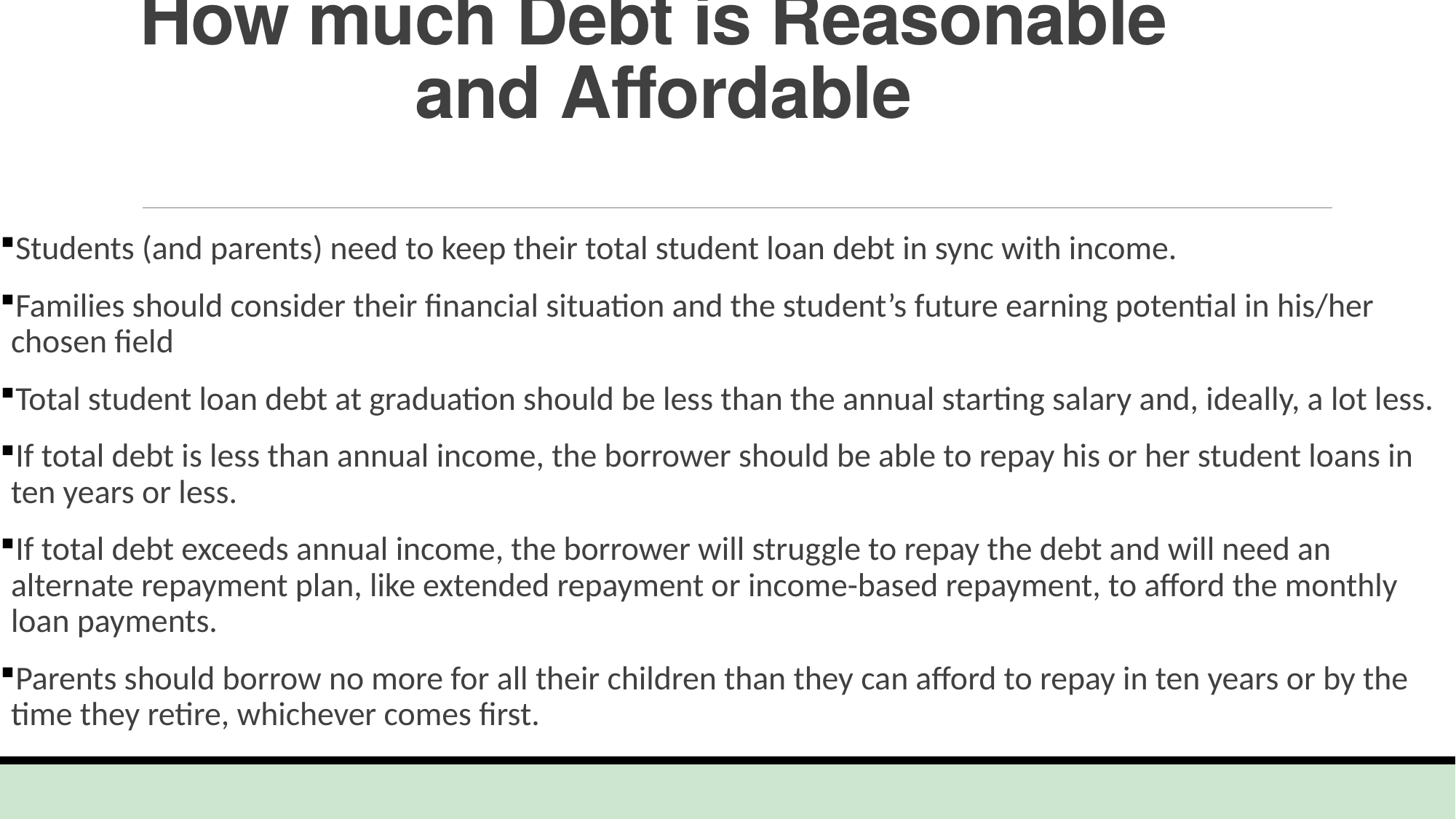

# How much Debt is Reasonable and Affordable
Students (and parents) need to keep their total student loan debt in sync with income.
Families should consider their financial situation and the student’s future earning potential in his/her chosen field
Total student loan debt at graduation should be less than the annual starting salary and, ideally, a lot less.
If total debt is less than annual income, the borrower should be able to repay his or her student loans in ten years or less.
If total debt exceeds annual income, the borrower will struggle to repay the debt and will need an alternate repayment plan, like extended repayment or income-based repayment, to afford the monthly loan payments.
Parents should borrow no more for all their children than they can afford to repay in ten years or by the time they retire, whichever comes first.